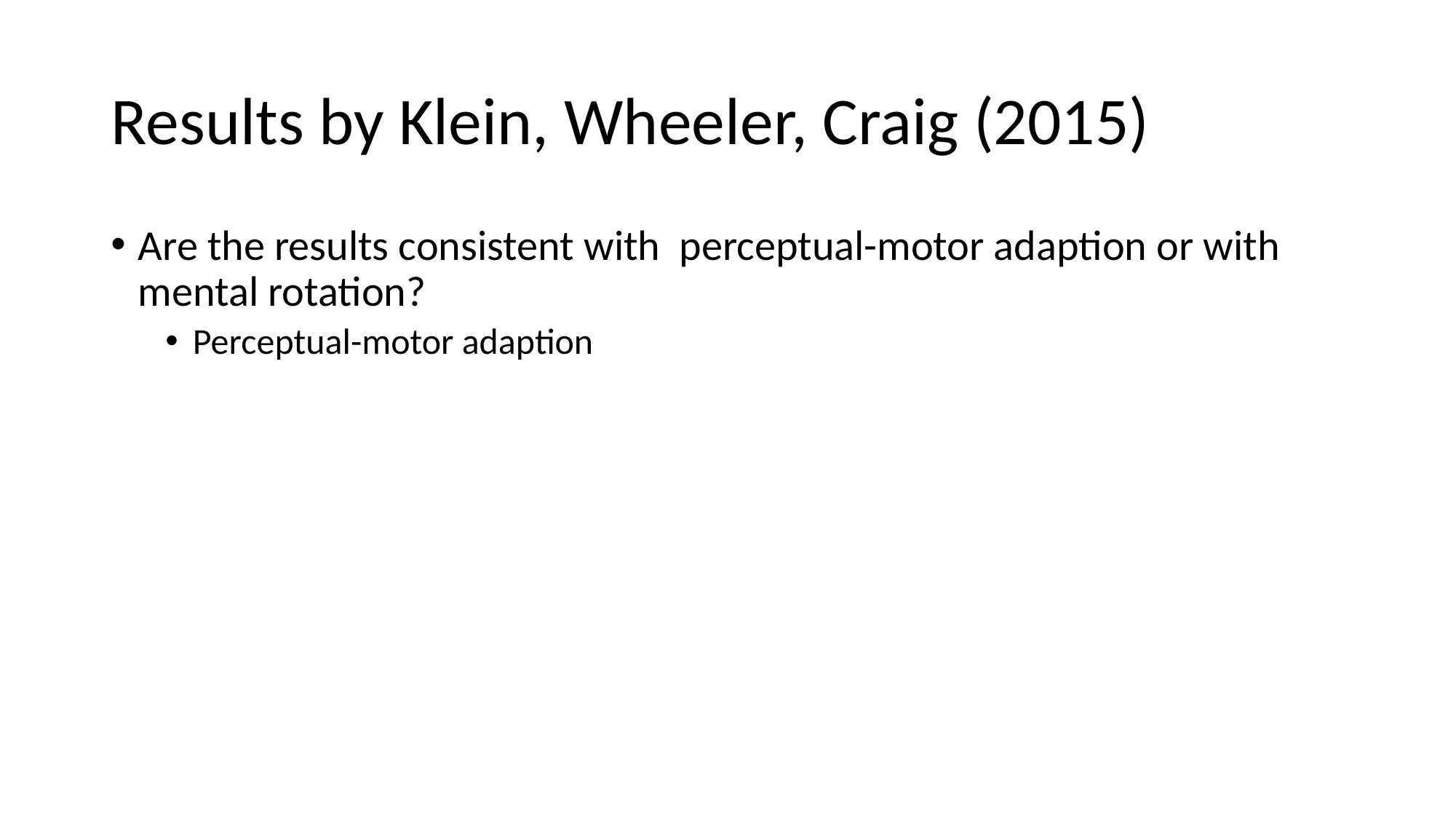

# Results by Klein, Wheeler, Craig (2015)
Are the results consistent with  perceptual-motor adaption or with mental rotation?
Perceptual-motor adaption